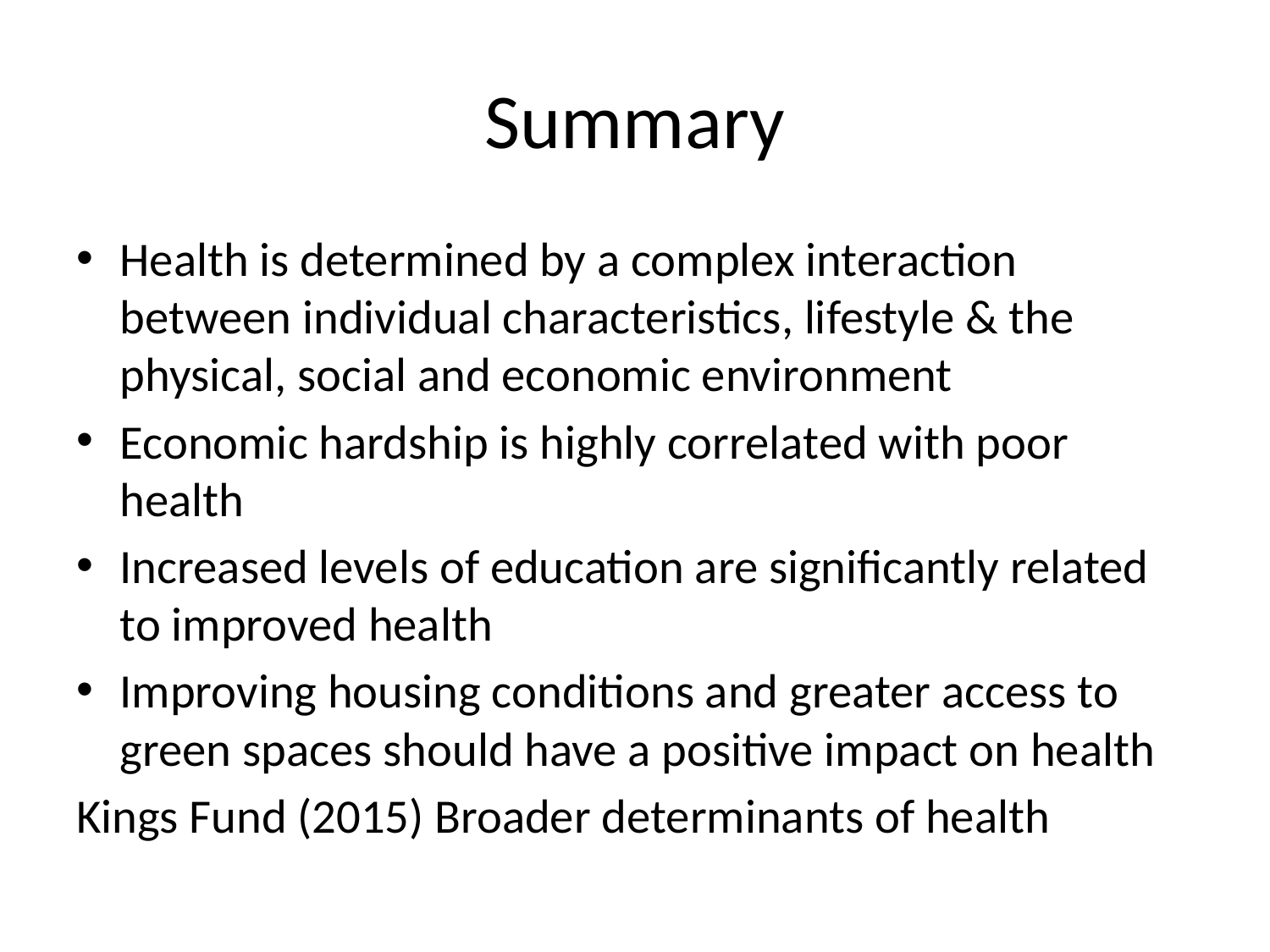

# Summary
Health is determined by a complex interaction between individual characteristics, lifestyle & the physical, social and economic environment
Economic hardship is highly correlated with poor health
Increased levels of education are significantly related to improved health
Improving housing conditions and greater access to green spaces should have a positive impact on health
Kings Fund (2015) Broader determinants of health